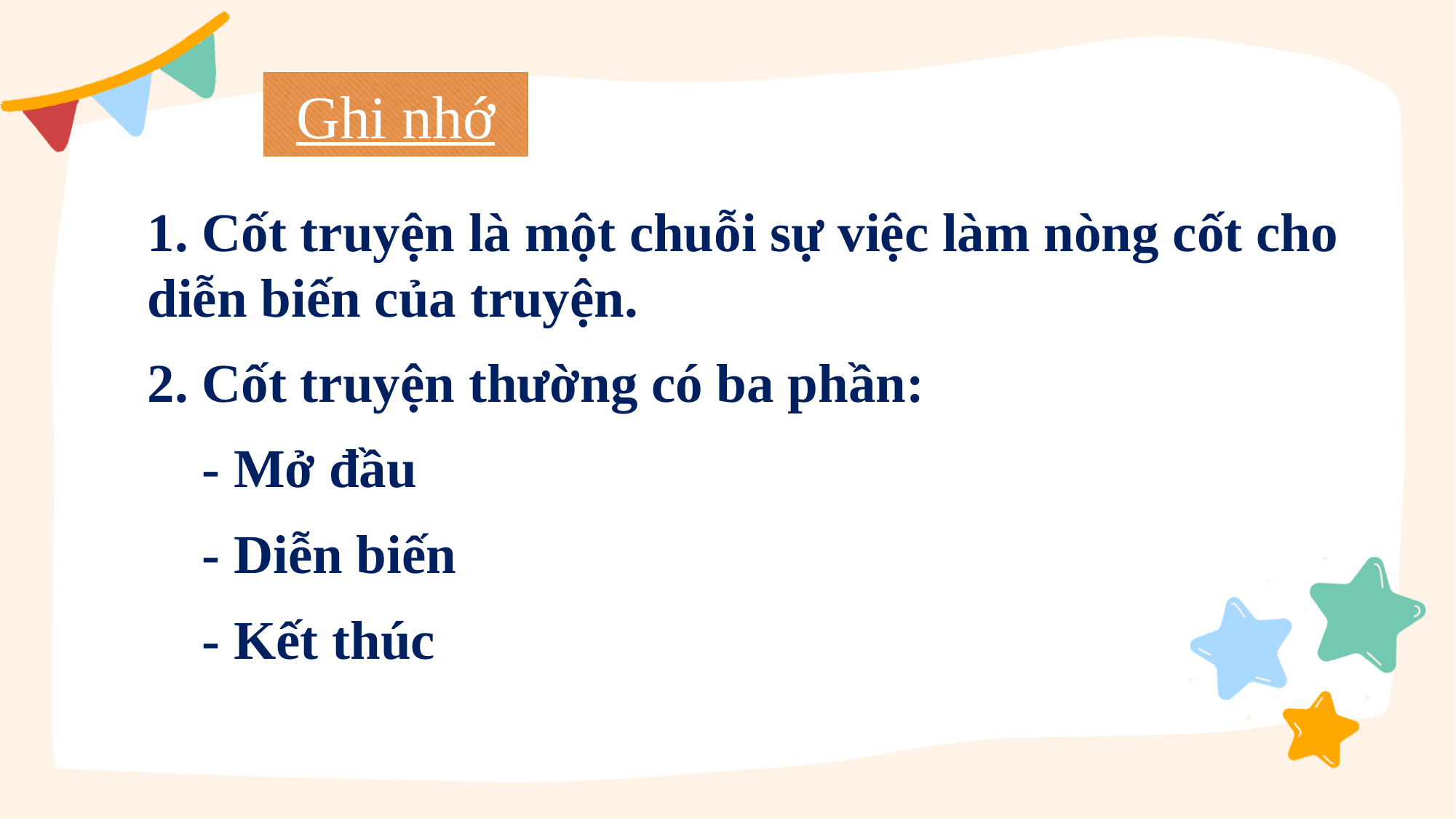

Ghi nhớ
1. Cốt truyện là một chuỗi sự việc làm nòng cốt cho diễn biến của truyện.
2. Cốt truyện thường có ba phần:
- Mở đầu
- Diễn biến
- Kết thúc